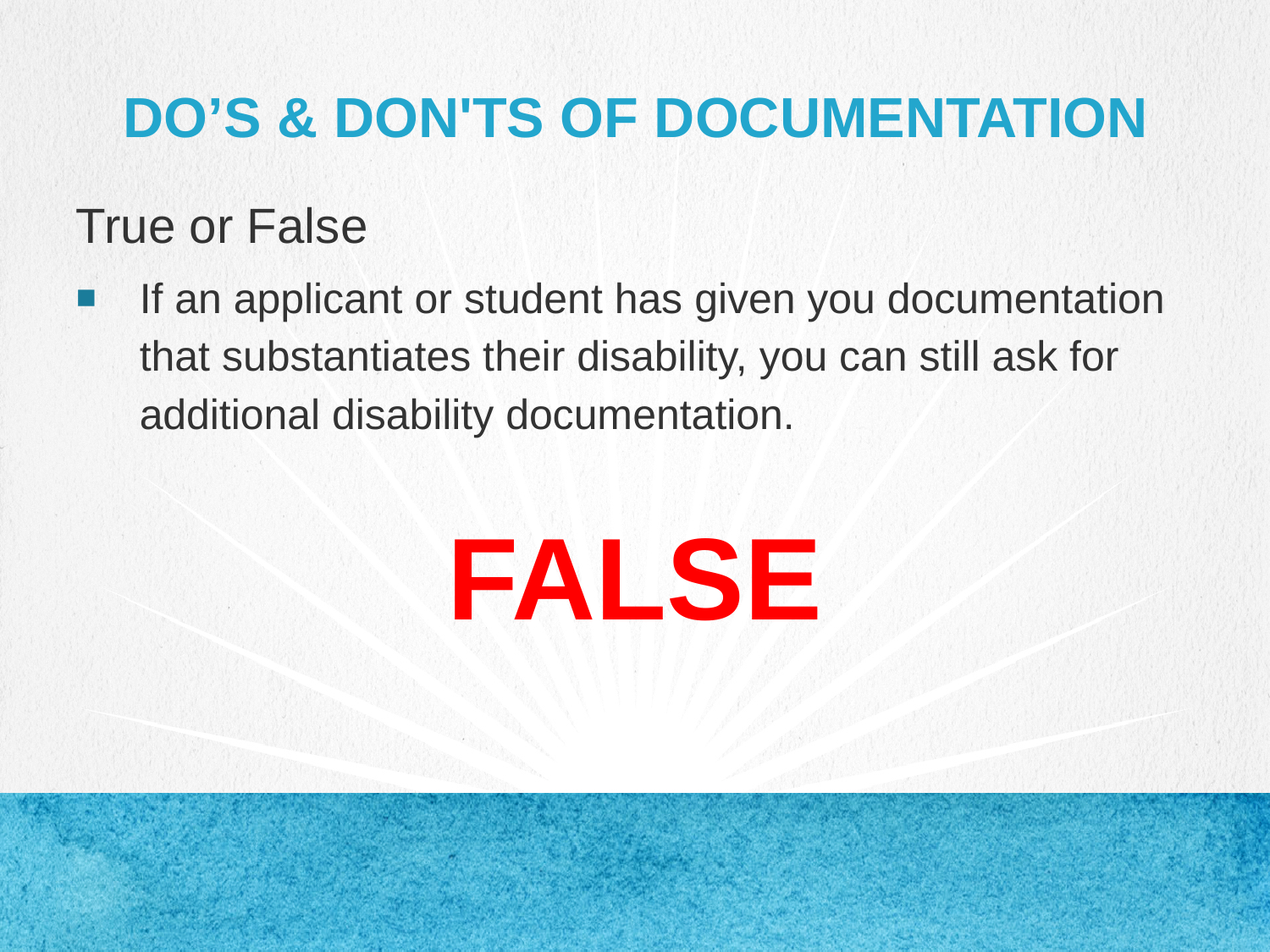

# Do’s & don'ts of Documentation
True or False
If an applicant or student has given you documentation that substantiates their disability, you can still ask for additional disability documentation.

FALSE